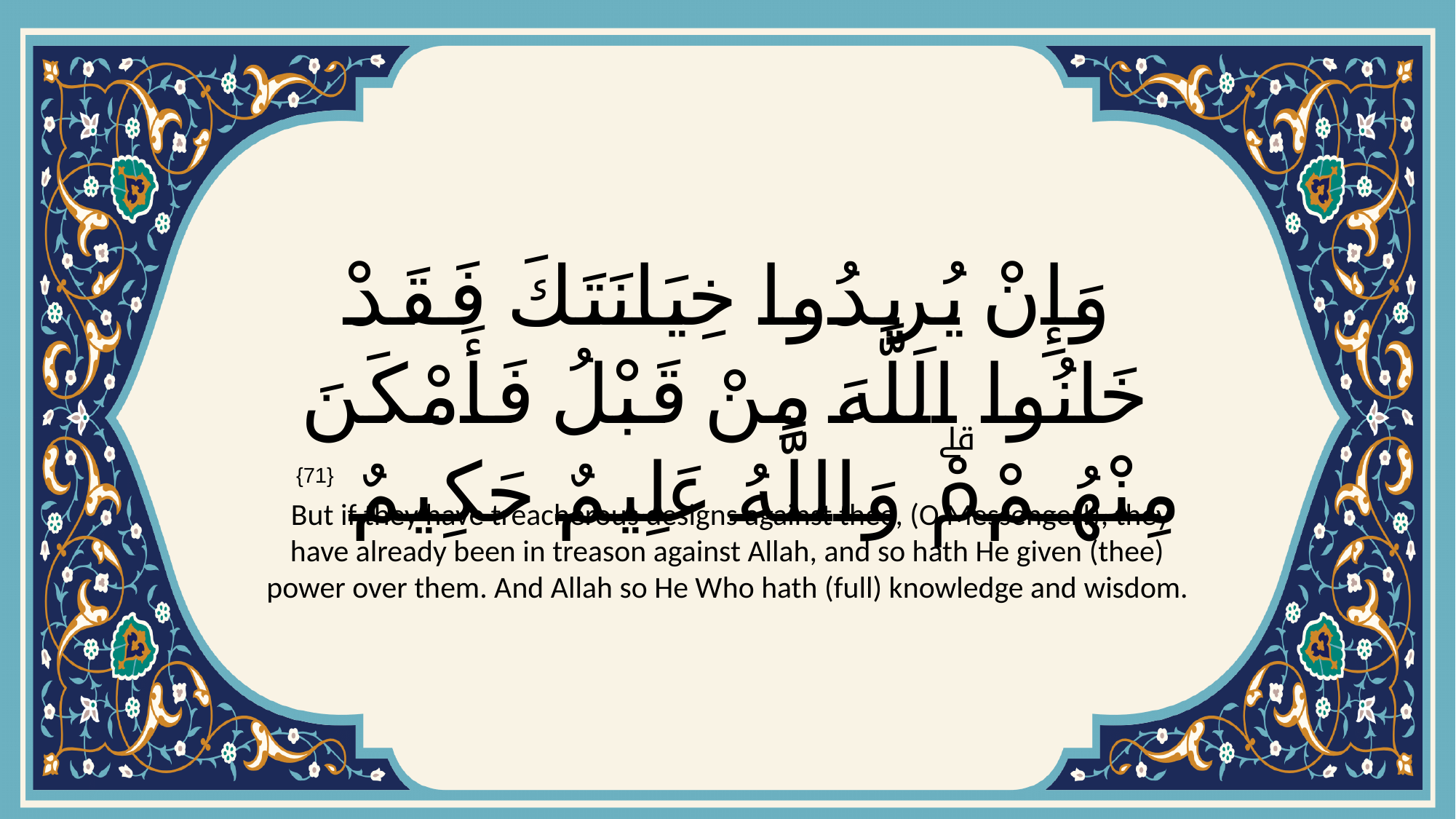

# وَإِنْ يُرِيدُوا خِيَانَتَكَ فَقَدْ خَانُوا اللَّهَ مِنْ قَبْلُ فَأَمْكَنَ مِنْهُمْۗ وَاللَّهُ عَلِيمٌ حَكِيمٌ
{71}
 But if they have treacherous designs against thee, (O Messenger!), they have already been in treason against Allah, and so hath He given (thee) power over them. And Allah so He Who hath (full) knowledge and wisdom.